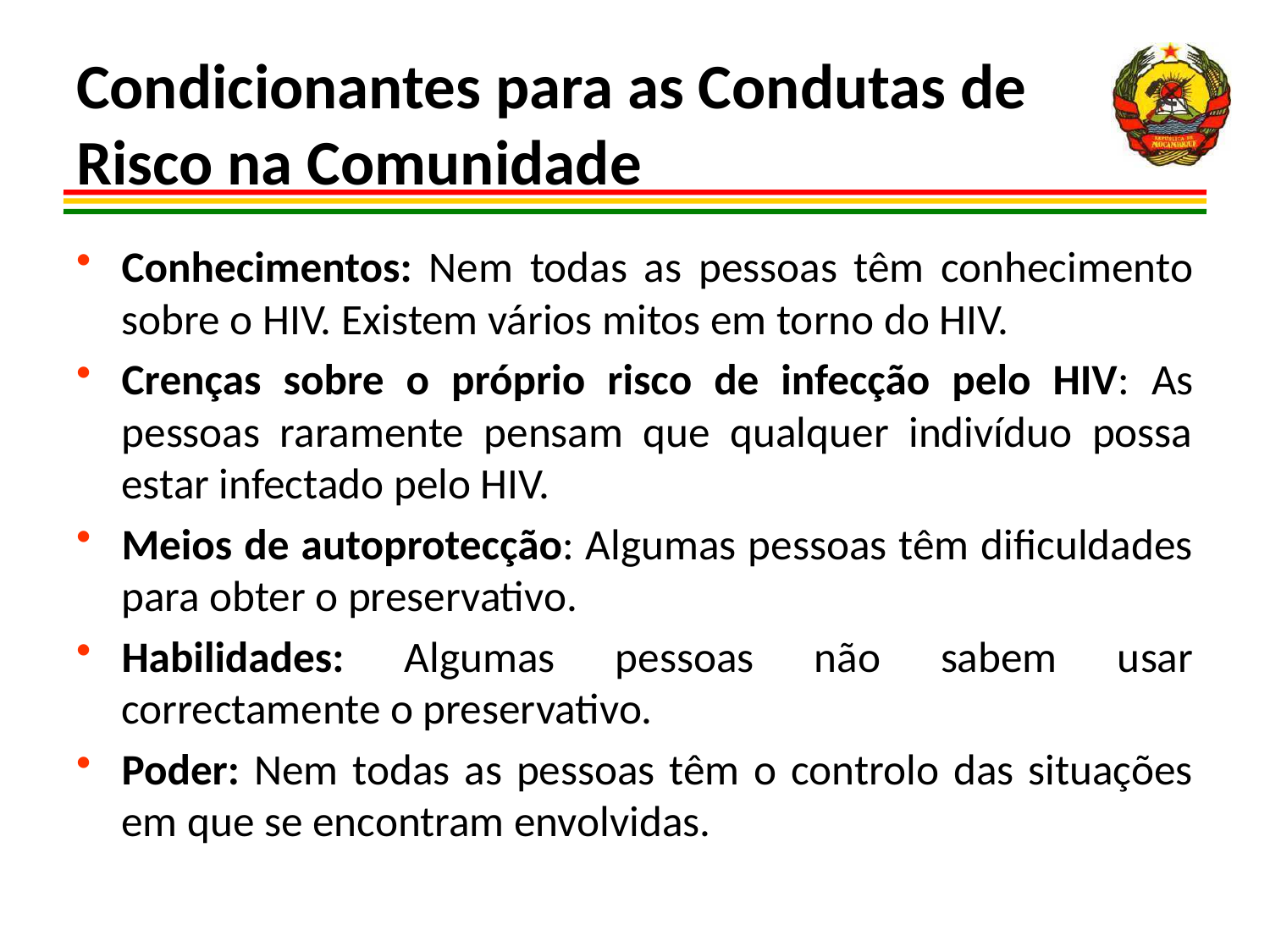

# Condicionantes para as Condutas de Risco na Comunidade
Conhecimentos: Nem todas as pessoas têm conhecimento sobre o HIV. Existem vários mitos em torno do HIV.
Crenças sobre o próprio risco de infecção pelo HIV: As pessoas raramente pensam que qualquer indivíduo possa estar infectado pelo HIV.
Meios de autoprotecção: Algumas pessoas têm dificuldades para obter o preservativo.
Habilidades: Algumas pessoas não sabem usar correctamente o preservativo.
Poder: Nem todas as pessoas têm o controlo das situações em que se encontram envolvidas.